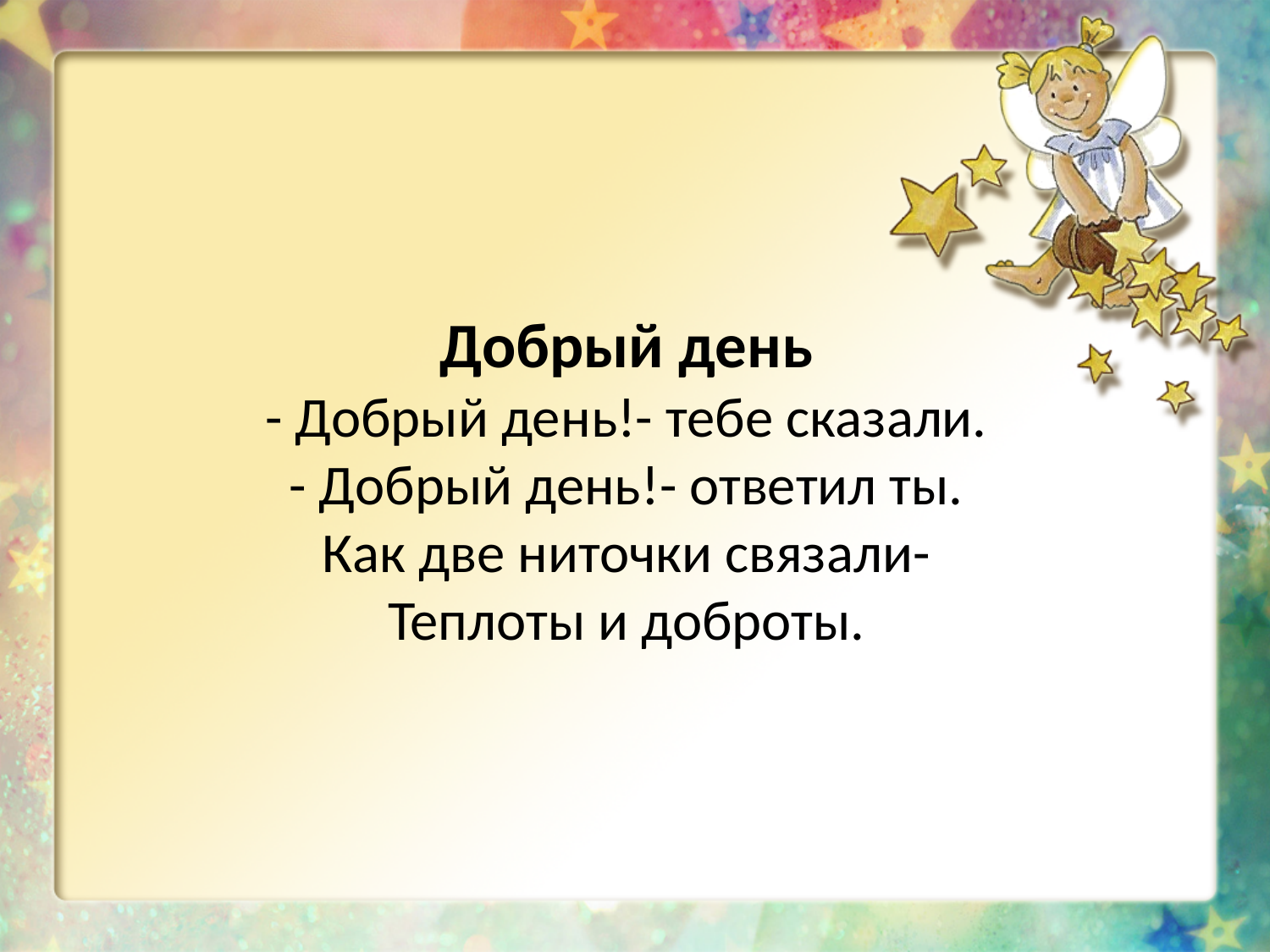

# Добрый день - Добрый день!- тебе сказали. - Добрый день!- ответил ты. Как две ниточки связали- Теплоты и доброты.